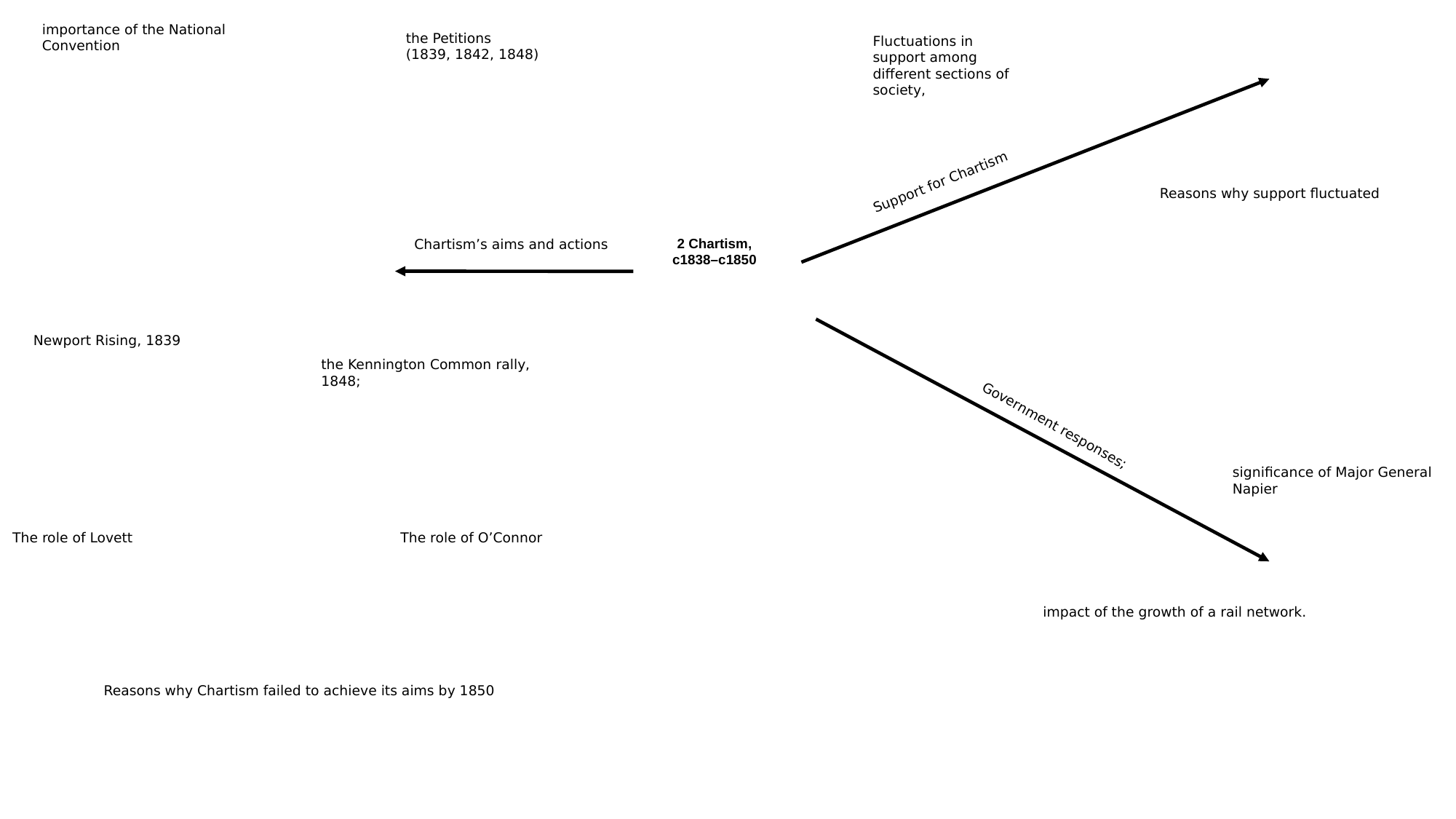

importance of the National
Convention
the Petitions
(1839, 1842, 1848)
Fluctuations in support among different sections of society,
Support for Chartism
Reasons why support fluctuated
2 Chartism,
c1838–c1850
Chartism’s aims and actions
Newport Rising, 1839
the Kennington Common rally,
1848;
Government responses;
significance of Major General
Napier
The role of Lovett
The role of O’Connor
impact of the growth of a rail network.
Reasons why Chartism failed to achieve its aims by 1850